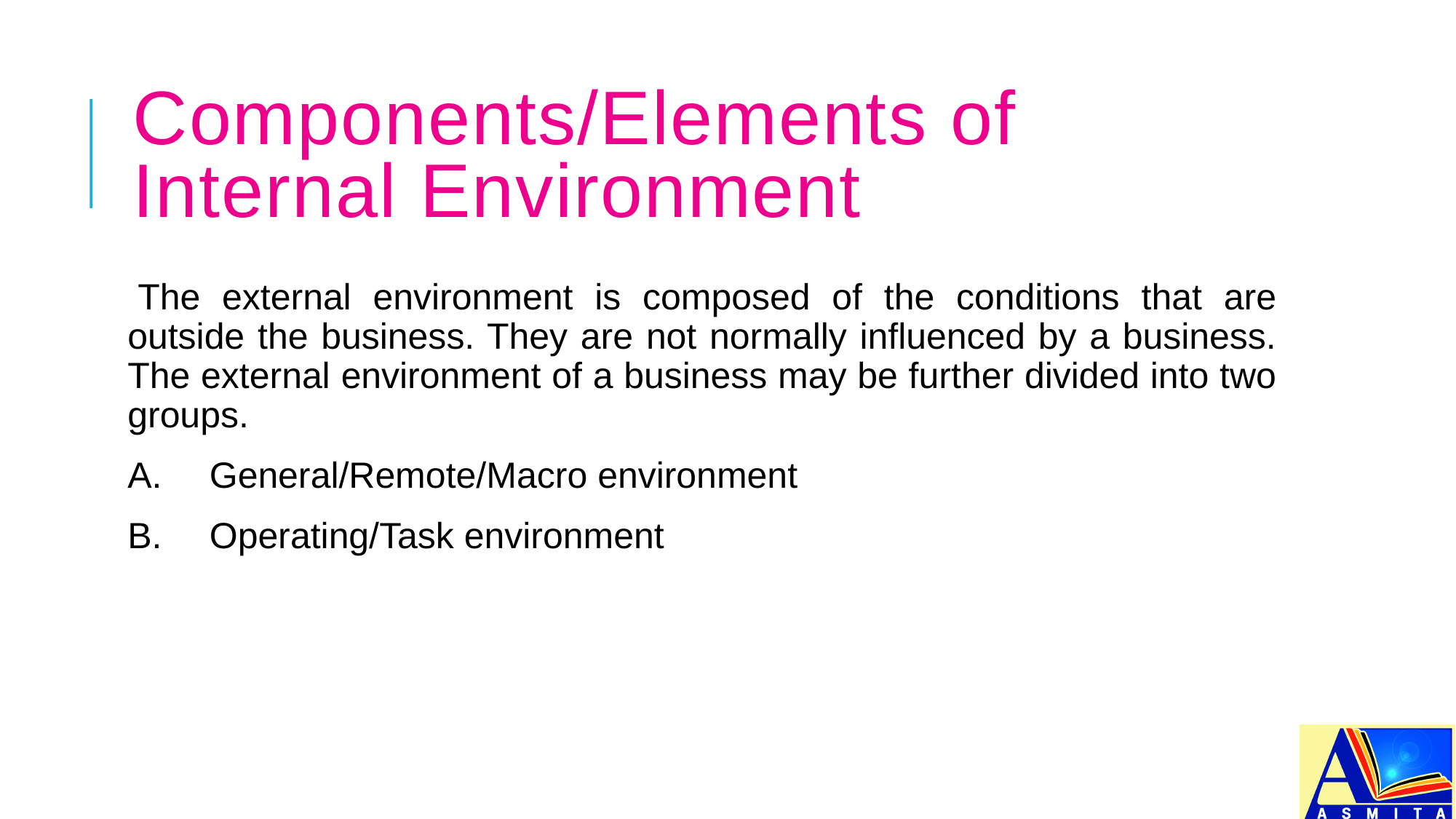

# Components/Elements of Internal Environment
The external environment is composed of the conditions that are outside the business. They are not normally influenced by a business. The external environment of a business may be further divided into two groups.
A. 	General/Remote/Macro environment
B.	Operating/Task environment